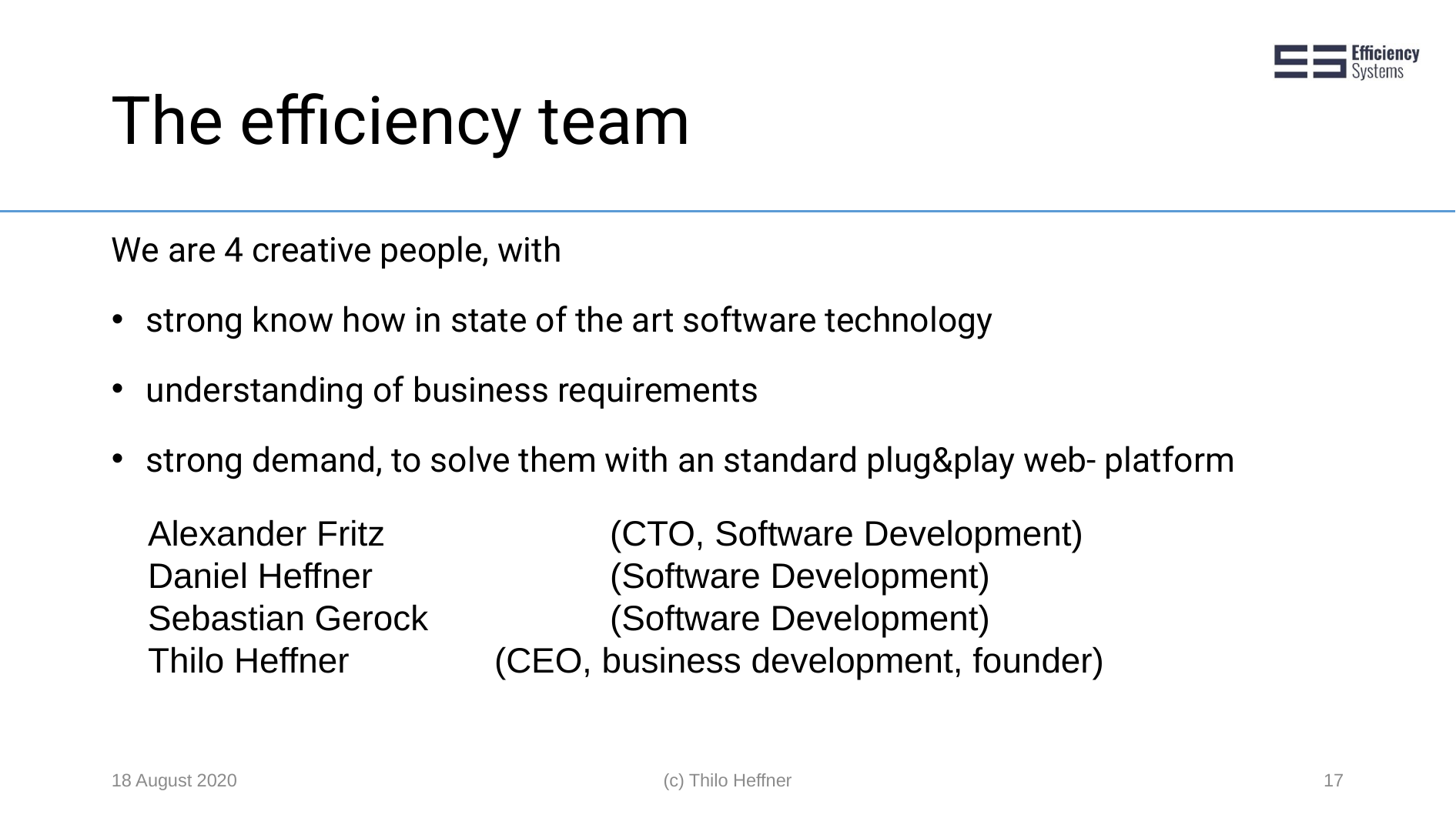

# The efficiency team
We are 4 creative people, with
strong know how in state of the art software technology
understanding of business requirements
strong demand, to solve them with an standard plug&play web- platform

Alexander Fritz 		(CTO, Software Development)
Daniel Heffner 		(Software Development)
Sebastian Gerock		(Software Development)
Thilo Heffner 		(CEO, business development, founder)
18 August 2020
(c) Thilo Heffner
17